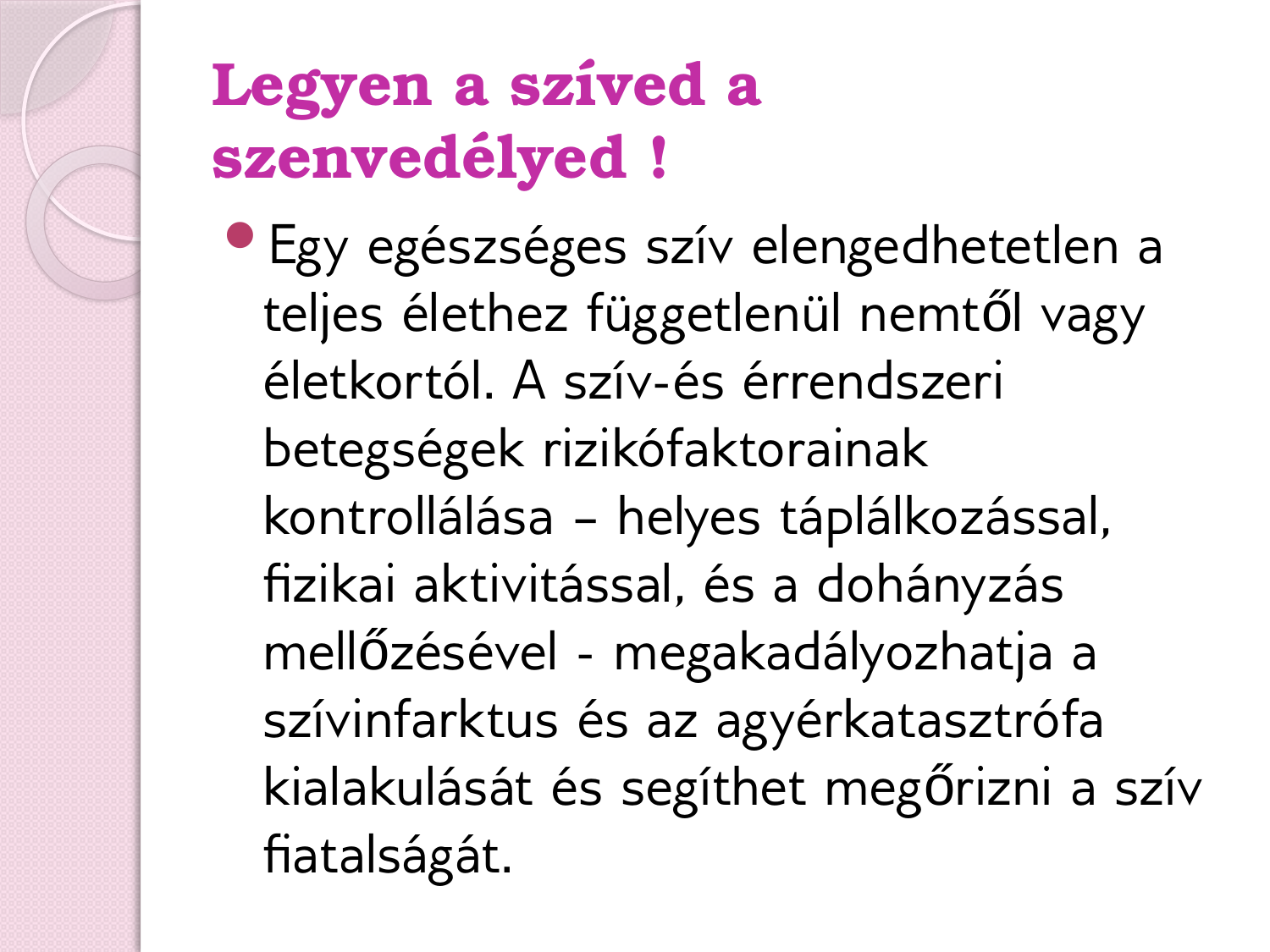

# Legyen a szíved a szenvedélyed !
Egy egészséges szív elengedhetetlen a teljes élethez függetlenül nemtől vagy életkortól. A szív-és érrendszeri betegségek rizikófaktorainak kontrollálása – helyes táplálkozással, fizikai aktivitással, és a dohányzás mellőzésével - megakadályozhatja a szívinfarktus és az agyérkatasztrófa kialakulását és segíthet megőrizni a szív fiatalságát.